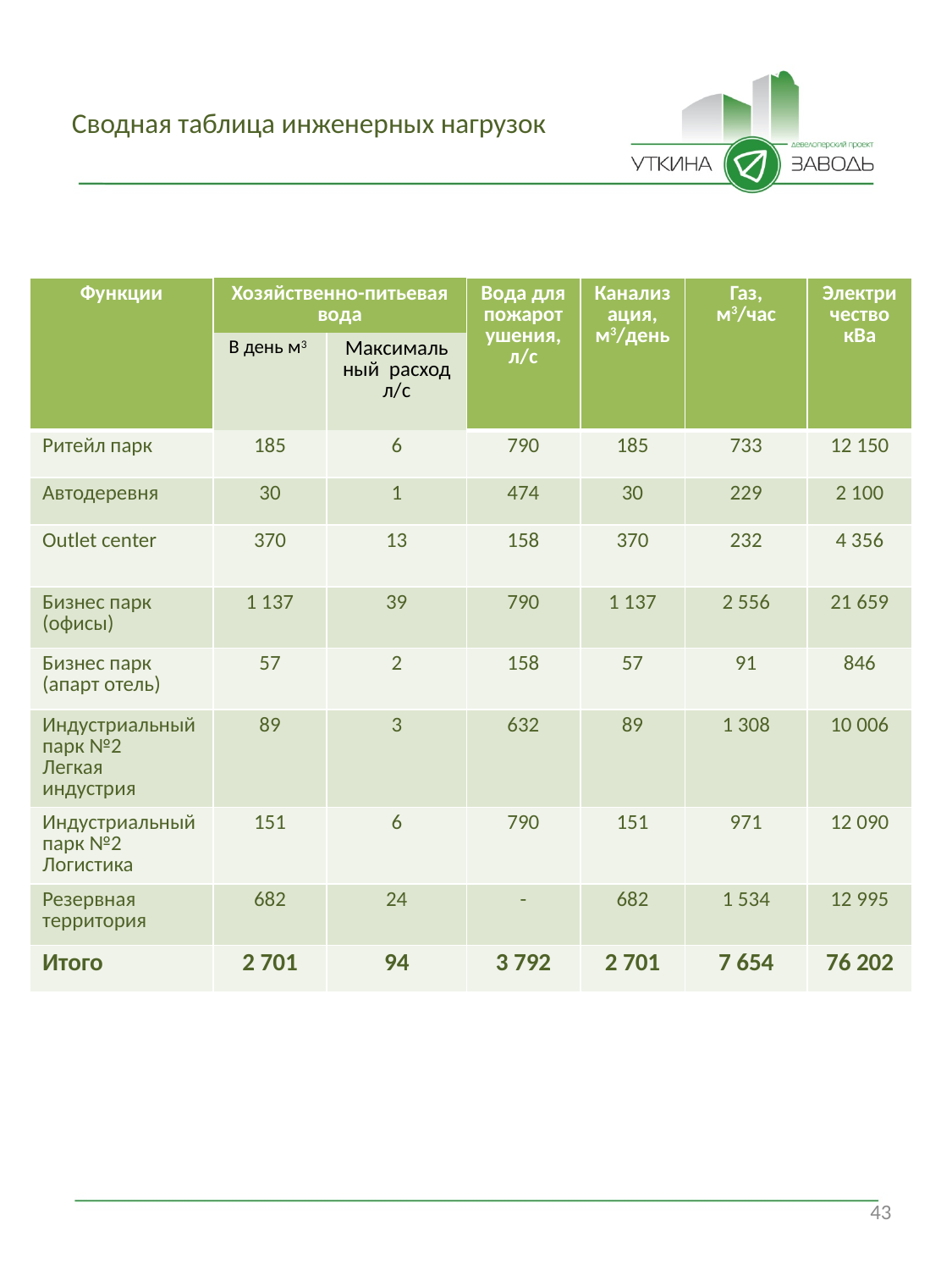

Сводная таблица инженерных нагрузок
| Функции | Хозяйственно-питьевая вода |  | Вода для пожаротушения, л/с | Канализация, м3/день | Газ, м3/час | Электричество кВа |
| --- | --- | --- | --- | --- | --- | --- |
|  | В день м3 | Максимальный расход л/с |  |  |  |  |
| Ритейл парк | 185 | 6 | 790 | 185 | 733 | 12 150 |
| Автодеревня | 30 | 1 | 474 | 30 | 229 | 2 100 |
| Outlet center | 370 | 13 | 158 | 370 | 232 | 4 356 |
| Бизнес парк (офисы) | 1 137 | 39 | 790 | 1 137 | 2 556 | 21 659 |
| Бизнес парк (апарт отель) | 57 | 2 | 158 | 57 | 91 | 846 |
| Индустриальный парк №2 Легкая индустрия | 89 | 3 | 632 | 89 | 1 308 | 10 006 |
| Индустриальный парк №2 Логистика | 151 | 6 | 790 | 151 | 971 | 12 090 |
| Резервная территория | 682 | 24 | - | 682 | 1 534 | 12 995 |
| Итого | 2 701 | 94 | 3 792 | 2 701 | 7 654 | 76 202 |
43